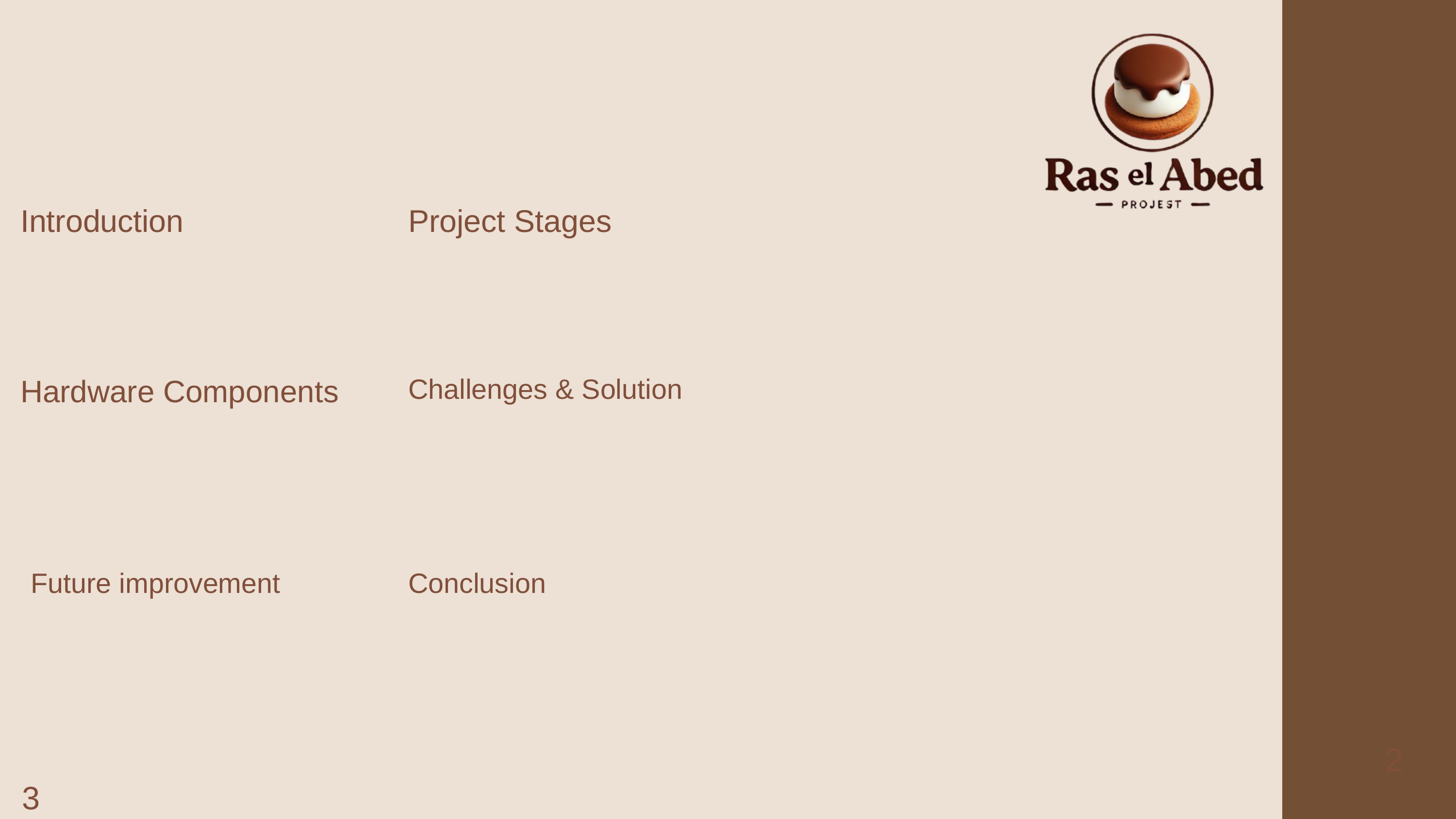

Introduction

Project Stages

Hardware Components

Challenges & Solution
Future improvement
Conclusion
2
3